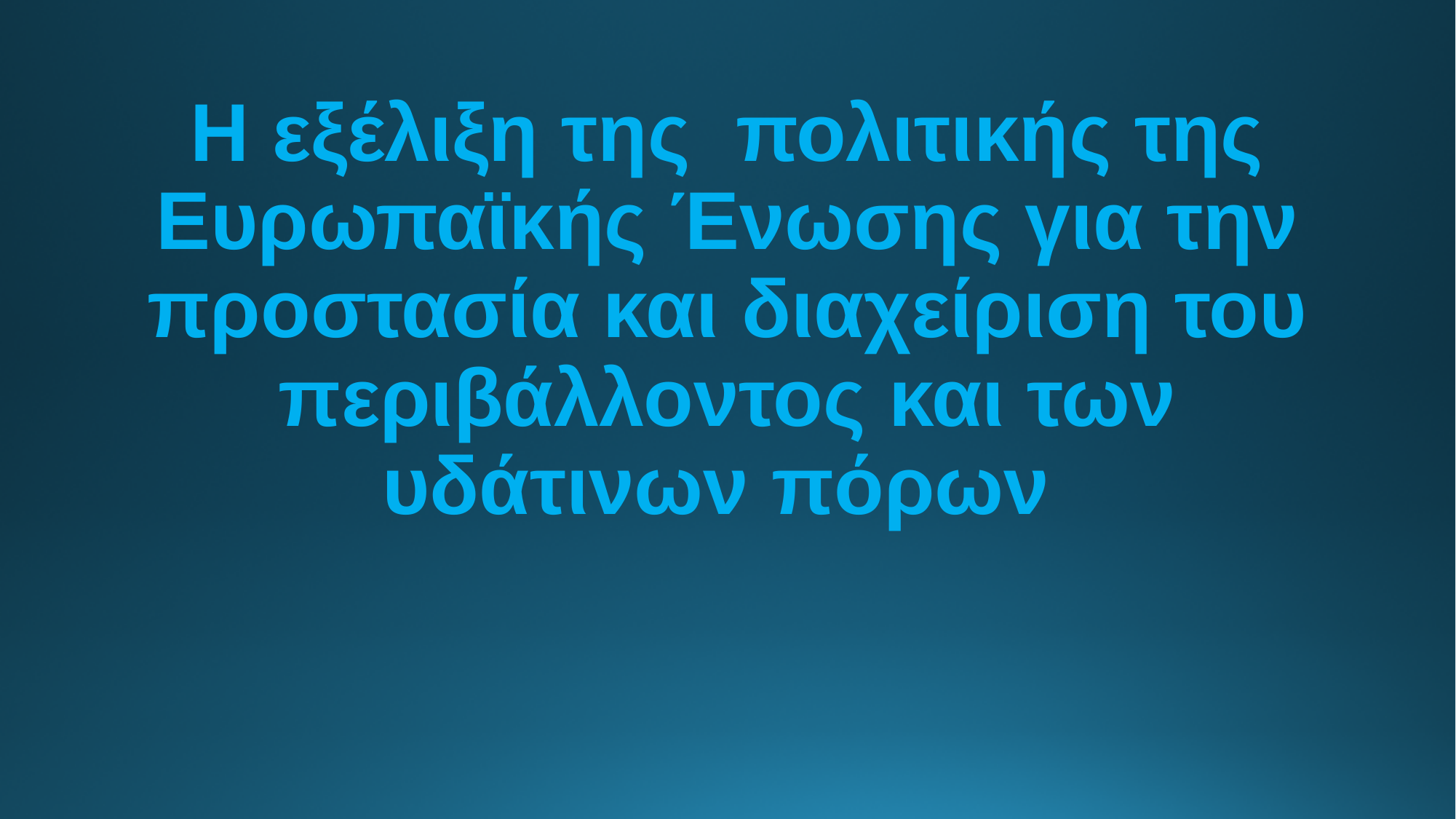

# Η εξέλιξη της  πολιτικής της Ευρωπαϊκής Ένωσης για την προστασία και διαχείριση του περιβάλλοντος και των υδάτινων πόρων